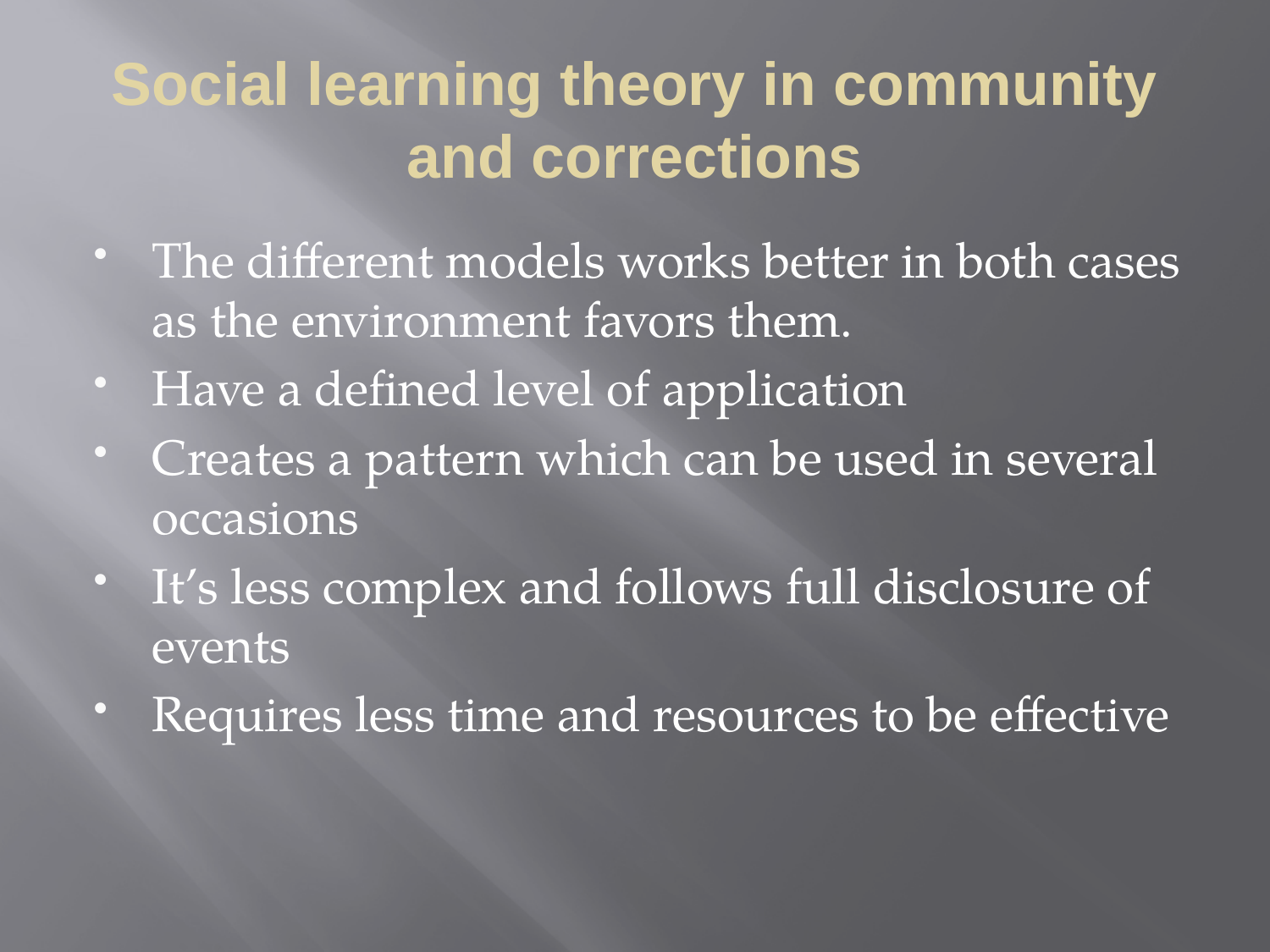

# Social learning theory in community and corrections
The different models works better in both cases as the environment favors them.
Have a defined level of application
Creates a pattern which can be used in several occasions
It’s less complex and follows full disclosure of events
Requires less time and resources to be effective